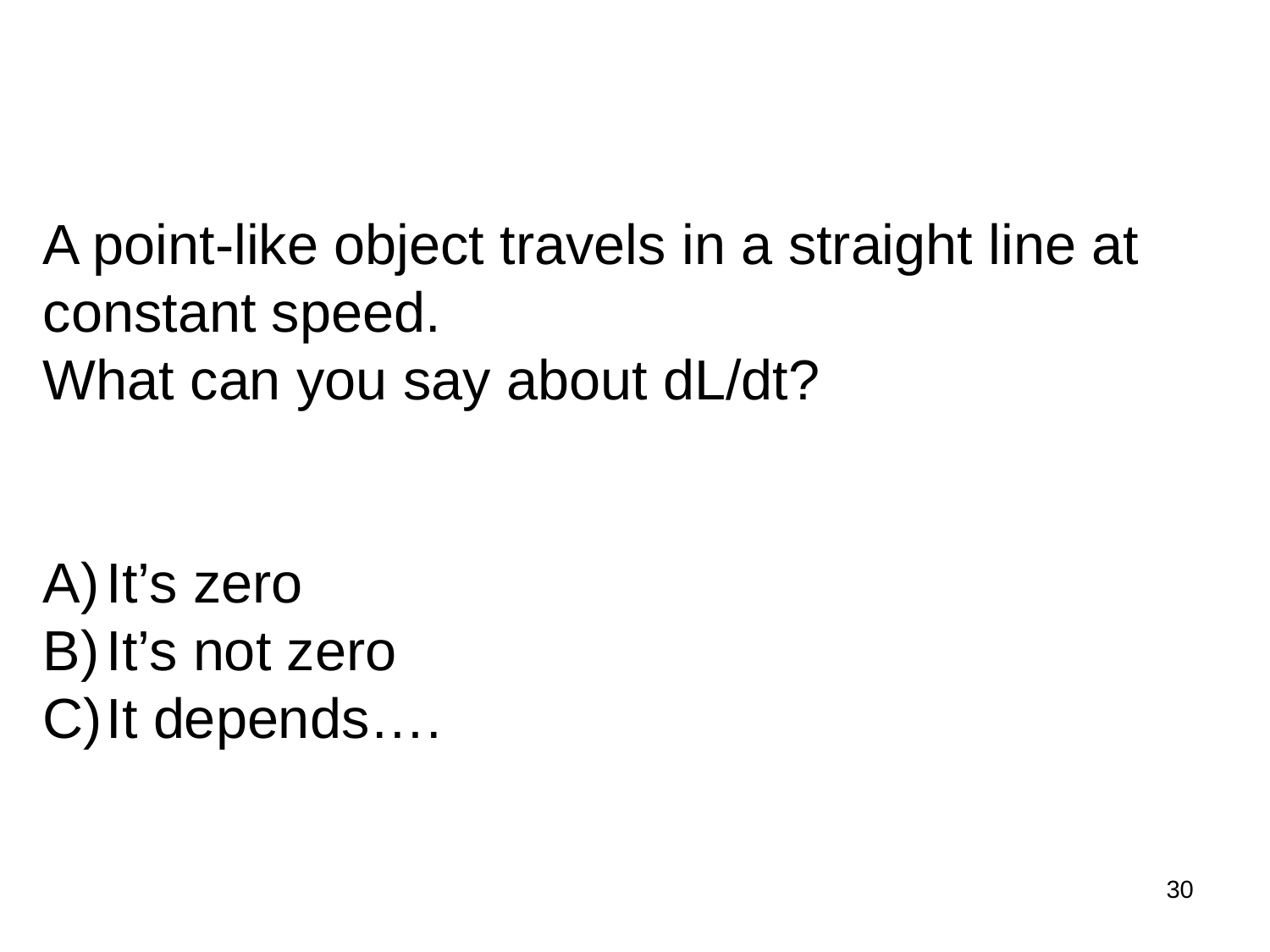

A point-like object travels in a straight line at constant speed.
What can you say about dL/dt?

It’s zero
It’s not zero
It depends….
30